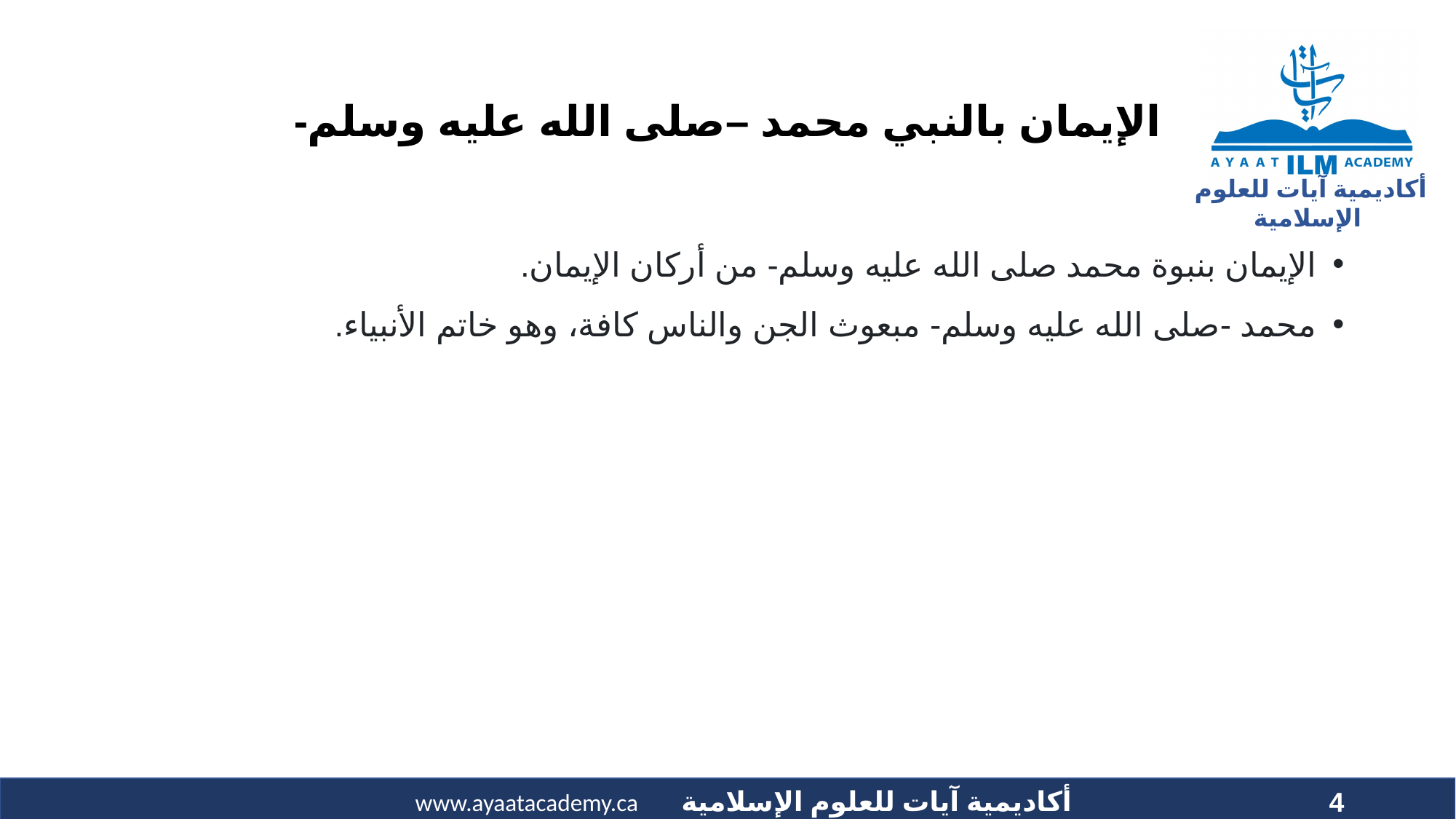

# الإيمان بالنبي محمد –صلى الله عليه وسلم-
الإيمان بنبوة محمد صلى الله عليه وسلم- من أركان الإيمان.
محمد -صلى الله عليه وسلم- مبعوث الجن والناس كافة، وهو خاتم الأنبياء.
4